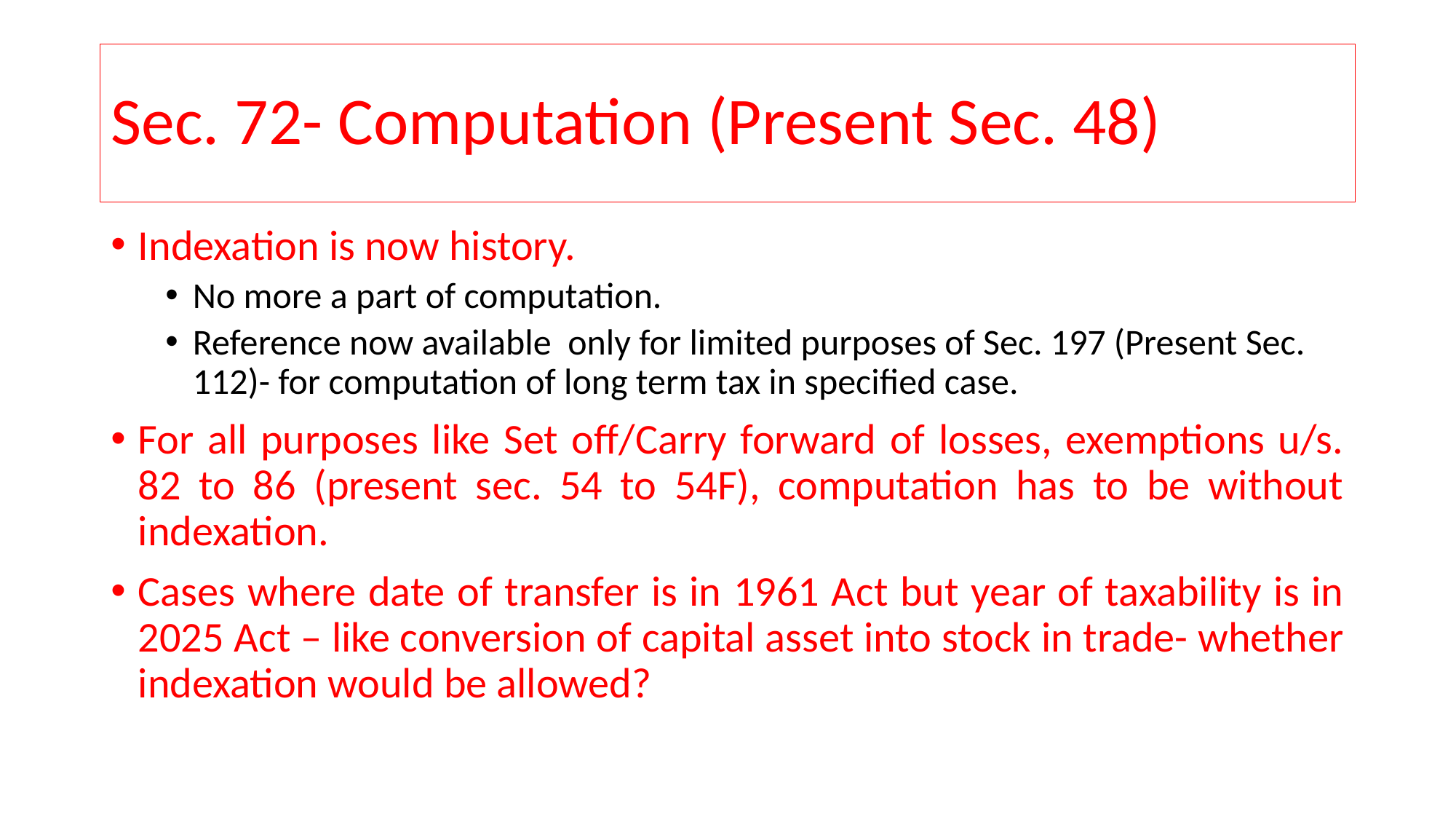

# Sec. 72- Computation (Present Sec. 48)
Indexation is now history.
No more a part of computation.
Reference now available  only for limited purposes of Sec. 197 (Present Sec. 112)- for computation of long term tax in specified case.
For all purposes like Set off/Carry forward of losses, exemptions u/s. 82 to 86 (present sec. 54 to 54F), computation has to be without indexation.
Cases where date of transfer is in 1961 Act but year of taxability is in 2025 Act – like conversion of capital asset into stock in trade- whether indexation would be allowed?